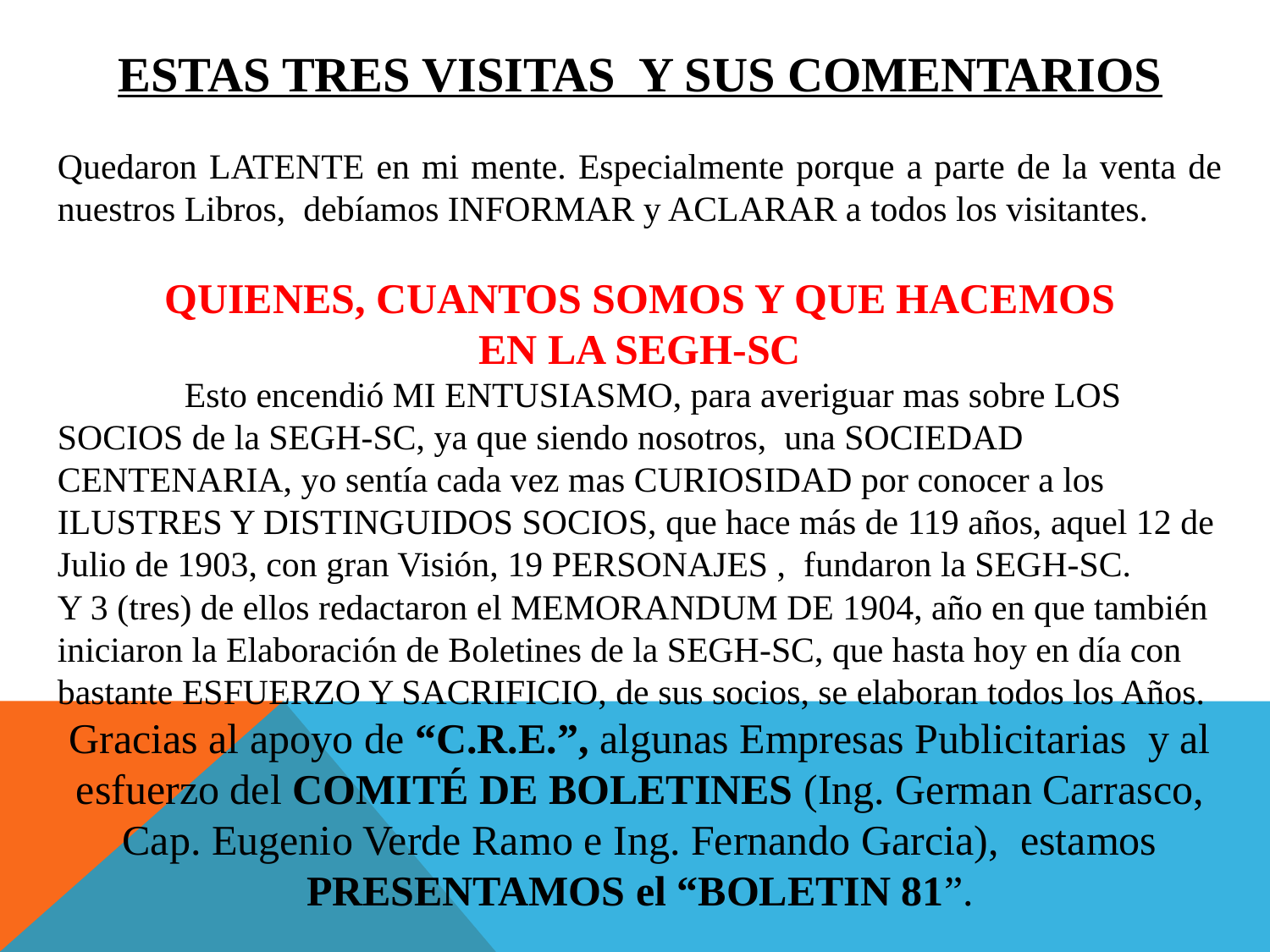

ESTAS TRES VISITAS  Y SUS COMENTARIOS

Quedaron LATENTE en mi mente. Especialmente porque a parte de la venta de nuestros Libros,  debíamos INFORMAR y ACLARAR a todos los visitantes.

QUIENES, CUANTOS SOMOS Y QUE HACEMOS
EN LA SEGH-SC
	Esto encendió MI ENTUSIASMO, para averiguar mas sobre LOS SOCIOS de la SEGH-SC, ya que siendo nosotros,  una SOCIEDAD CENTENARIA, yo sentía cada vez mas CURIOSIDAD por conocer a los ILUSTRES Y DISTINGUIDOS SOCIOS, que hace más de 119 años, aquel 12 de Julio de 1903, con gran Visión, 19 PERSONAJES ,  fundaron la SEGH-SC.
Y 3 (tres) de ellos redactaron el MEMORANDUM DE 1904, año en que también iniciaron la Elaboración de Boletines de la SEGH-SC, que hasta hoy en día con bastante ESFUERZO Y SACRIFICIO, de sus socios, se elaboran todos los Años.
Gracias al apoyo de “C.R.E.”, algunas Empresas Publicitarias  y al esfuerzo del COMITÉ DE BOLETINES (Ing. German Carrasco, Cap. Eugenio Verde Ramo e Ing. Fernando Garcia),  estamos PRESENTAMOS el “BOLETIN 81”.